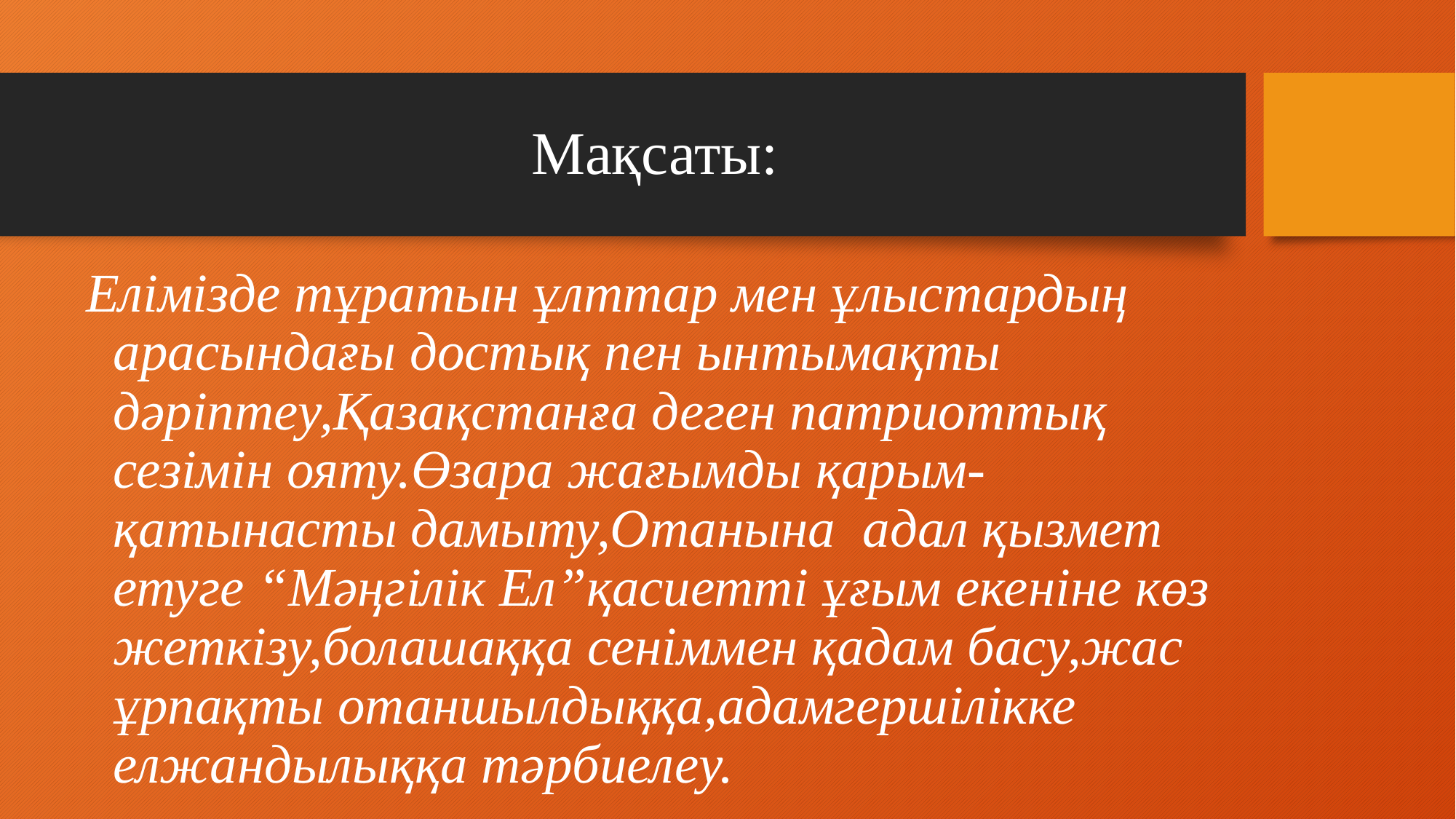

# Мақсаты:
Елімізде тұратын ұлттар мен ұлыстардың арасындағы достық пен ынтымақты дәріптеу,Қазақстанға деген патриоттық сезімін ояту.Өзара жағымды қарым-қатынасты дамыту,Отанына  адал қызмет етуге “Мәңгілік Ел”қасиетті ұғым екеніне көз жеткізу,болашаққа сеніммен қадам басу,жас ұрпақты отаншылдыққа,адамгершілікке елжандылыққа тәрбиелеу.